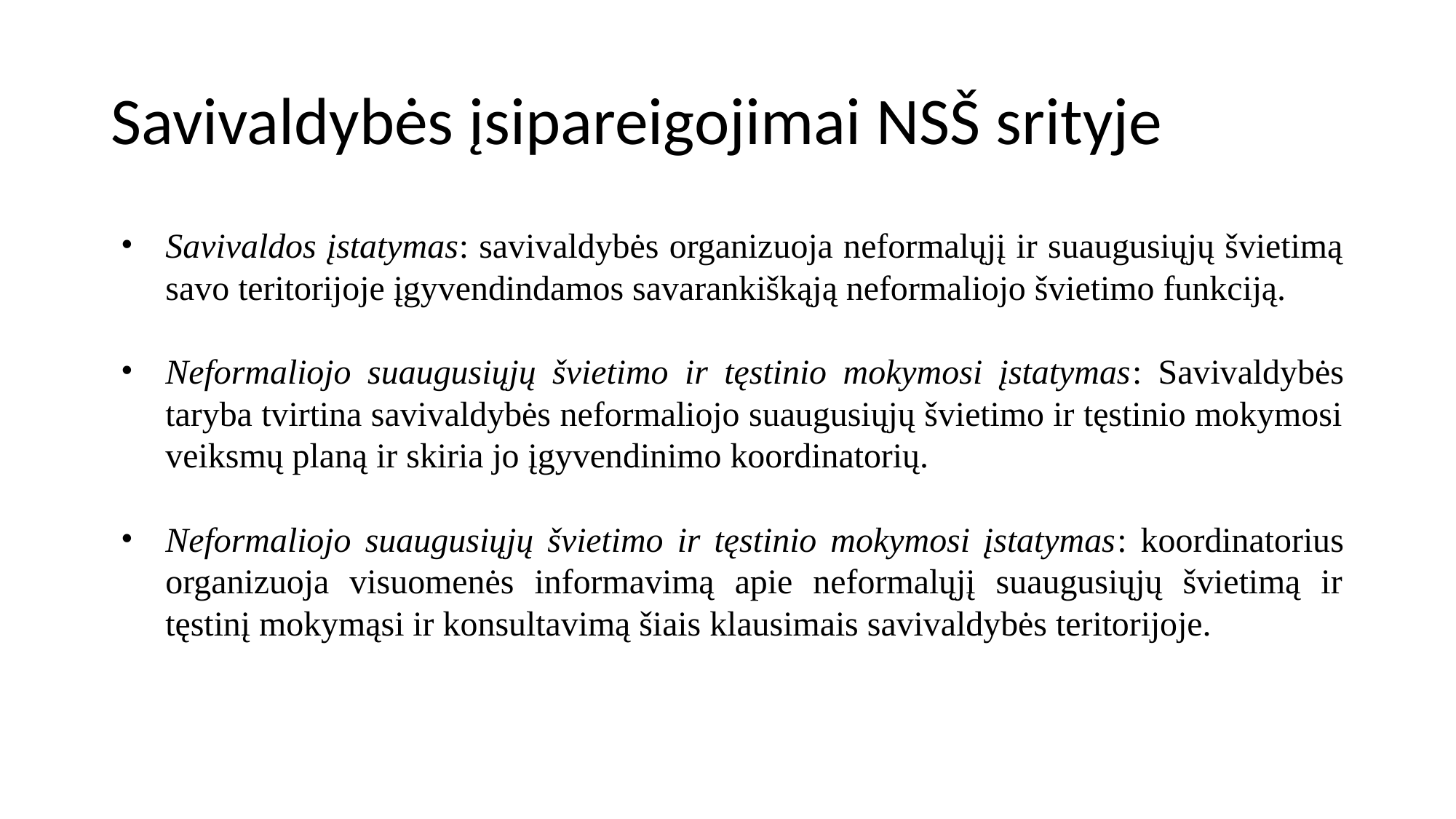

# Savivaldybės įsipareigojimai NSŠ srityje
Savivaldos įstatymas: savivaldybės organizuoja neformalųjį ir suaugusiųjų švietimą savo teritorijoje įgyvendindamos savarankiškąją neformaliojo švietimo funkciją.

Neformaliojo suaugusiųjų švietimo ir tęstinio mokymosi įstatymas: Savivaldybės taryba tvirtina savivaldybės neformaliojo suaugusiųjų švietimo ir tęstinio mokymosi veiksmų planą ir skiria jo įgyvendinimo koordinatorių.

Neformaliojo suaugusiųjų švietimo ir tęstinio mokymosi įstatymas: koordinatorius organizuoja visuomenės informavimą apie neformalųjį suaugusiųjų švietimą ir tęstinį mokymąsi ir konsultavimą šiais klausimais savivaldybės teritorijoje.